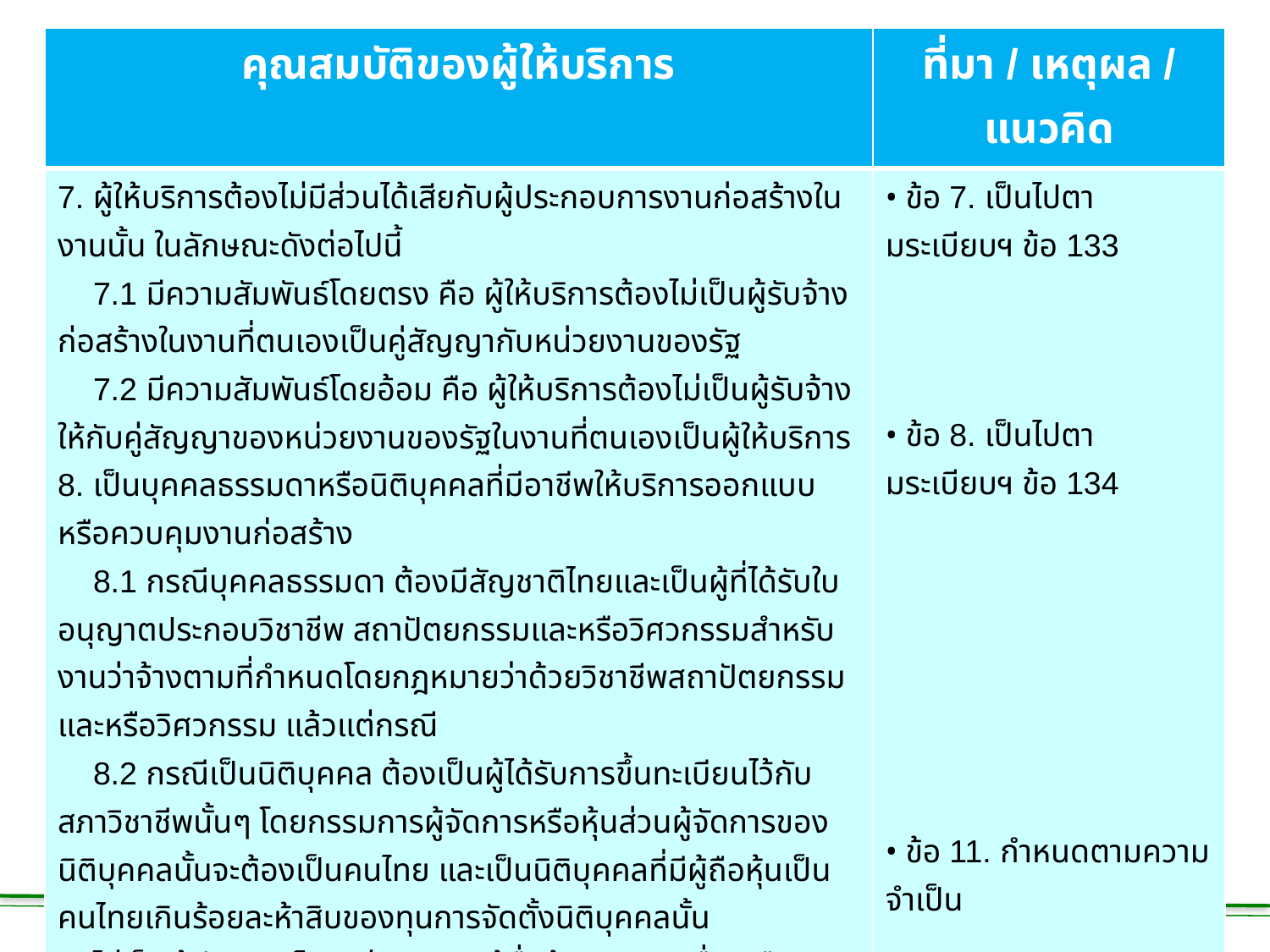

| คุณสมบัติของผู้ให้บริการ | ที่มา / เหตุผล / แนวคิด |
| --- | --- |
| 7. ผู้ให้บริการต้องไม่มีส่วนได้เสียกับผู้ประกอบการงานก่อสร้างในงานนั้น ในลักษณะดังต่อไปนี้ 7.1 มีความสัมพันธ์โดยตรง คือ ผู้ให้บริการต้องไม่เป็นผู้รับจ้างก่อสร้างในงานที่ตนเองเป็นคู่สัญญากับหน่วยงานของรัฐ 7.2 มีความสัมพันธ์โดยอ้อม คือ ผู้ให้บริการต้องไม่เป็นผู้รับจ้างให้กับคู่สัญญาของหน่วยงานของรัฐในงานที่ตนเองเป็นผู้ให้บริการ 8. เป็นบุคคลธรรมดาหรือนิติบุคคลที่มีอาชีพให้บริการออกแบบหรือควบคุมงานก่อสร้าง 8.1 กรณีบุคคลธรรมดา ต้องมีสัญชาติไทยและเป็นผู้ที่ได้รับใบอนุญาตประกอบวิชาชีพ สถาปัตยกรรมและหรือวิศวกรรมสำหรับงานว่าจ้างตามที่กำหนดโดยกฎหมายว่าด้วยวิชาชีพสถาปัตยกรรมและหรือวิศวกรรม แล้วแต่กรณี 8.2 กรณีเป็นนิติบุคคล ต้องเป็นผู้ได้รับการขึ้นทะเบียนไว้กับสภาวิชาชีพนั้นๆ โดยกรรมการผู้จัดการหรือหุ้นส่วนผู้จัดการของนิติบุคคลนั้นจะต้องเป็นคนไทย และเป็นนิติบุคคลที่มีผู้ถือหุ้นเป็นคนไทยเกินร้อยละห้าสิบของทุนการจัดตั้งนิติบุคคลนั้น 9. ไม่เป็นผู้มีผลประโยชน์ร่วมกันกับผู้ยื่นข้อเสนอรายอื่น หรือกระทำการอันเป็นการขัดขวางการแข่งขันราคาอย่างเป็นธรรม 10. ไม่เป็นผู้ได้รับเอกสิทธิ์หรือความคุ้มกันซึ่งอาจปฏิเสธไม่ยอมขึ้นศาลไทย เว้นแต่รัฐบาลของผู้เสนอราคาได้มีคำสั่งให้สละเอกสิทธิ์และความคุ้มกันเช่นว่านั้น 11. ต้องมีผลงานประเภทเดียวกันกับงานที่จ้างในวงเงินไม่น้อยกว่า.........บาท โดยเป็นผลงานภายใต้สัญญาเดียวที่ดำเนินการเสร็จสิ้นแล้ว และเป็นผลงานที่เป็นคู่สัญญาโดยตรงกับหน่วยงานของรัฐหรือหน่วยงานเอกชนที่..........เชื่อถือ | • ข้อ 7. เป็นไปตามระเบียบฯ ข้อ 133 • ข้อ 8. เป็นไปตามระเบียบฯ ข้อ 134 • ข้อ 11. กำหนดตามความจำเป็น |
Natchanon  Siriphongsurapa
 C    O P Y R I G H T
C
199